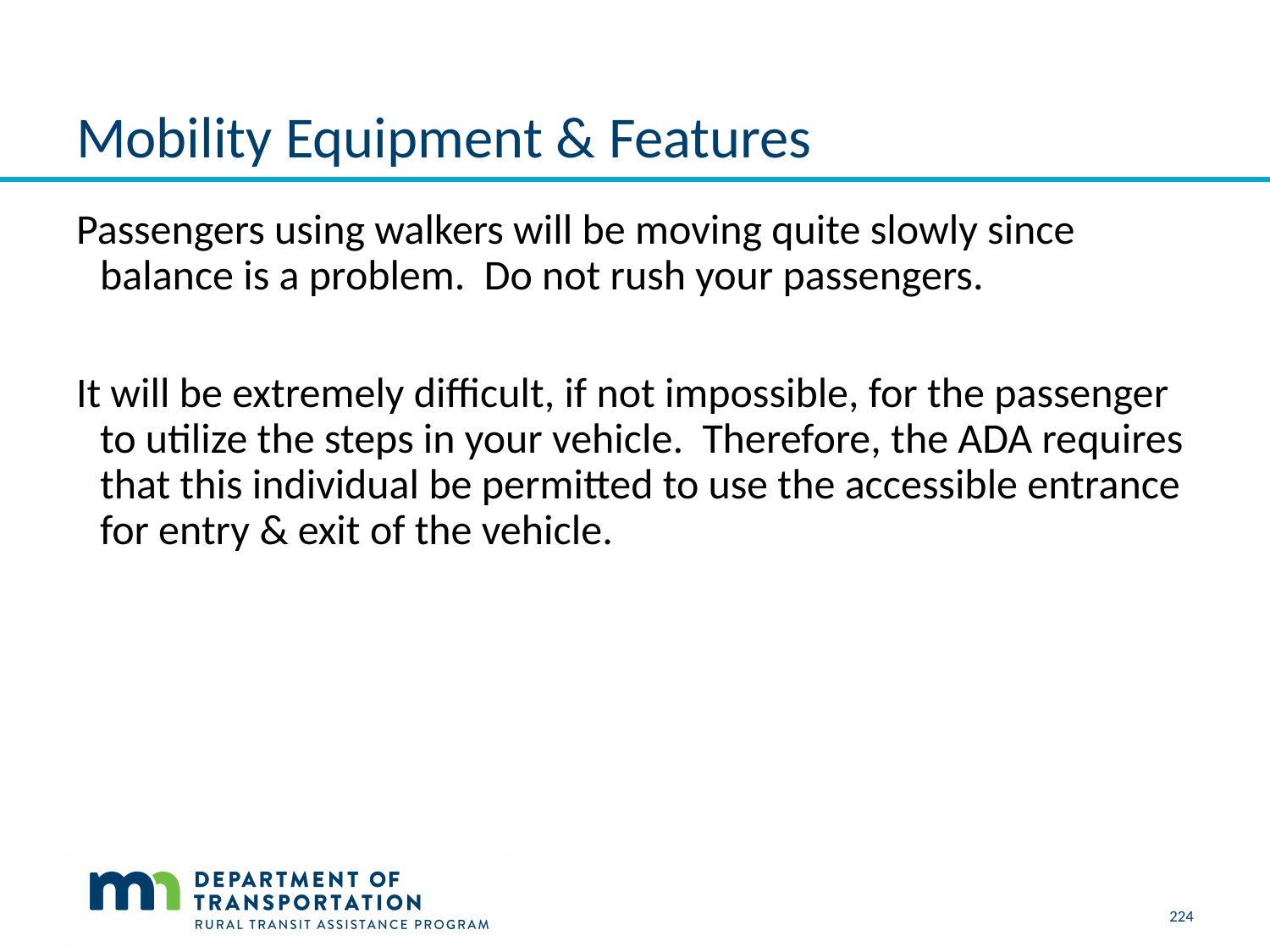

# Mobility Equipment & Features
Passengers using walkers will be moving quite slowly since balance is a problem.  Do not rush your passengers.

It will be extremely difficult, if not impossible, for the passenger to utilize the steps in your vehicle.  Therefore, the ADA requires that this individual be permitted to use the accessible entrance for entry & exit of the vehicle.

224